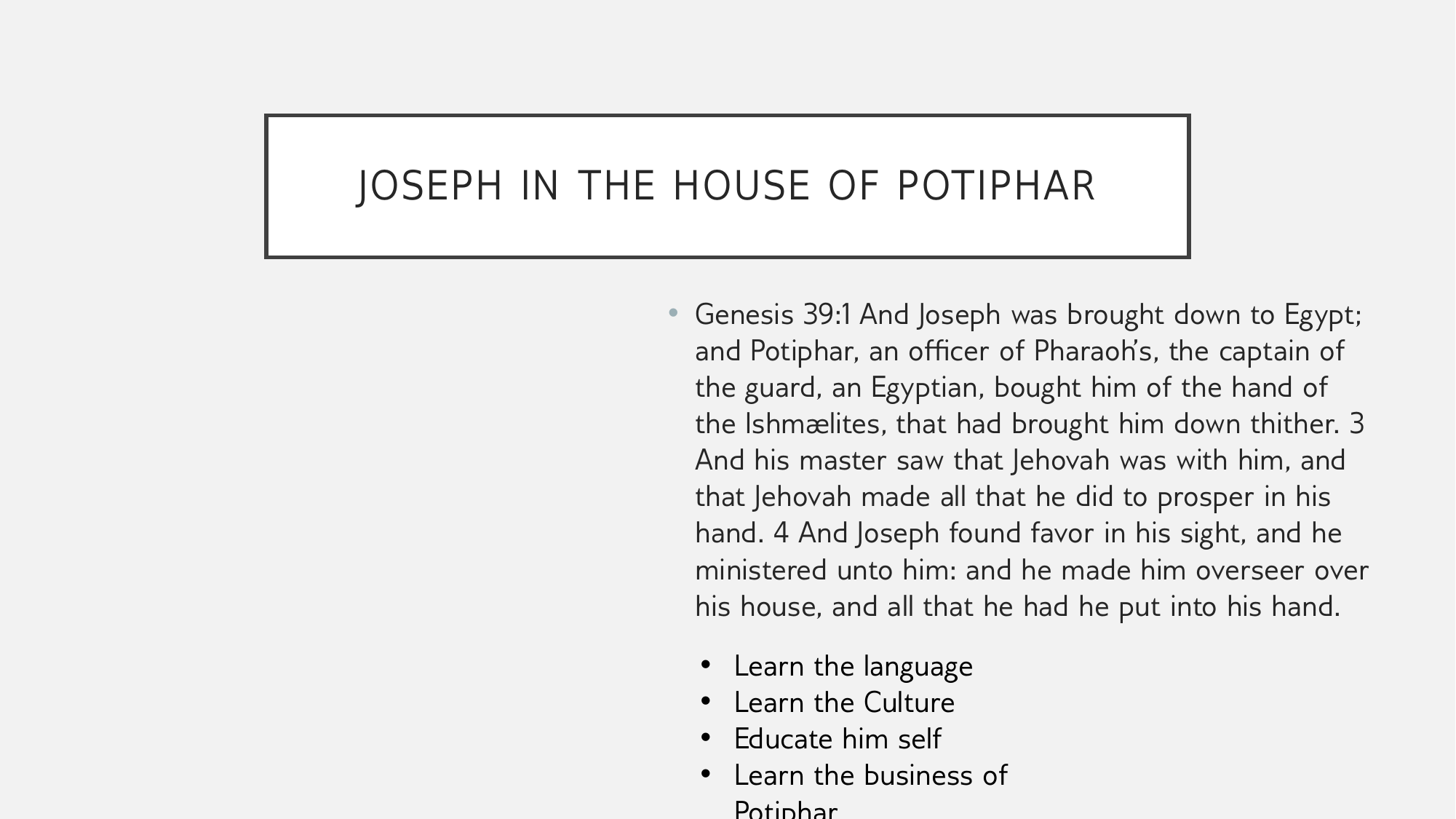

# Joseph in the house of Potiphar
Genesis 39:1 And Joseph was brought down to Egypt; and Potiphar, an officer of Pharaoh’s, the captain of the guard, an Egyptian, bought him of the hand of the Ishmaelites, that had brought him down thither. 3 And his master saw that Jehovah was with him, and that Jehovah made all that he did to prosper in his hand. 4 And Joseph found favor in his sight, and he ministered unto him: and he made him overseer over his house, and all that he had he put into his hand.
Learn the language
Learn the Culture
Educate him self
Learn the business of Potiphar